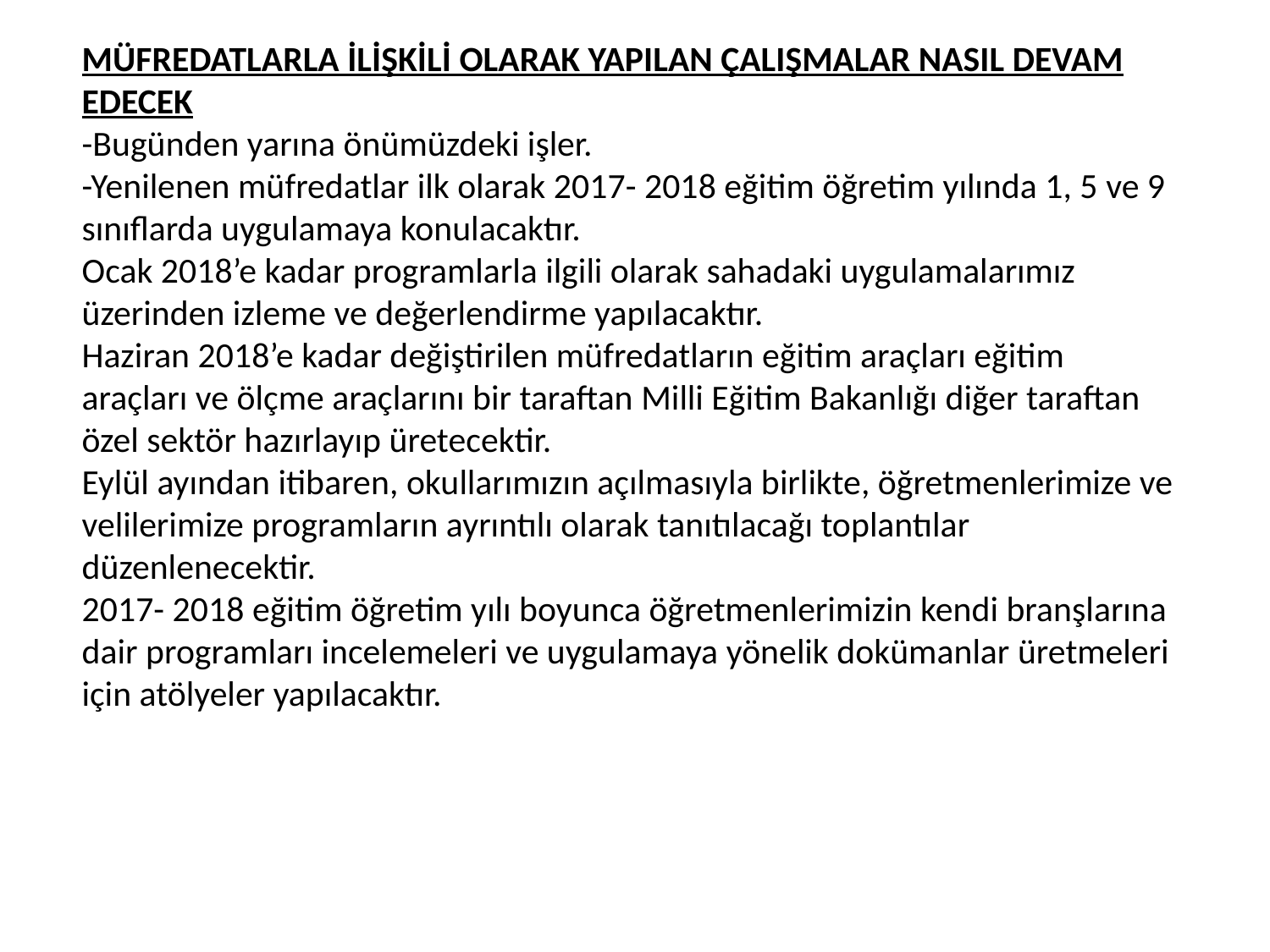

MÜFREDATLARLA İLİŞKİLİ OLARAK YAPILAN ÇALIŞMALAR NASIL DEVAM EDECEK
-Bugünden yarına önümüzdeki işler.
-Yenilenen müfredatlar ilk olarak 2017- 2018 eğitim öğretim yılında 1, 5 ve 9 sınıflarda uygulamaya konulacaktır.
Ocak 2018’e kadar programlarla ilgili olarak sahadaki uygulamalarımız üzerinden izleme ve değerlendirme yapılacaktır.
Haziran 2018’e kadar değiştirilen müfredatların eğitim araçları eğitim araçları ve ölçme araçlarını bir taraftan Milli Eğitim Bakanlığı diğer taraftan özel sektör hazırlayıp üretecektir.
Eylül ayından itibaren, okullarımızın açılmasıyla birlikte, öğretmenlerimize ve velilerimize programların ayrıntılı olarak tanıtılacağı toplantılar düzenlenecektir.
2017- 2018 eğitim öğretim yılı boyunca öğretmenlerimizin kendi branşlarına dair programları incelemeleri ve uygulamaya yönelik dokümanlar üretmeleri için atölyeler yapılacaktır.